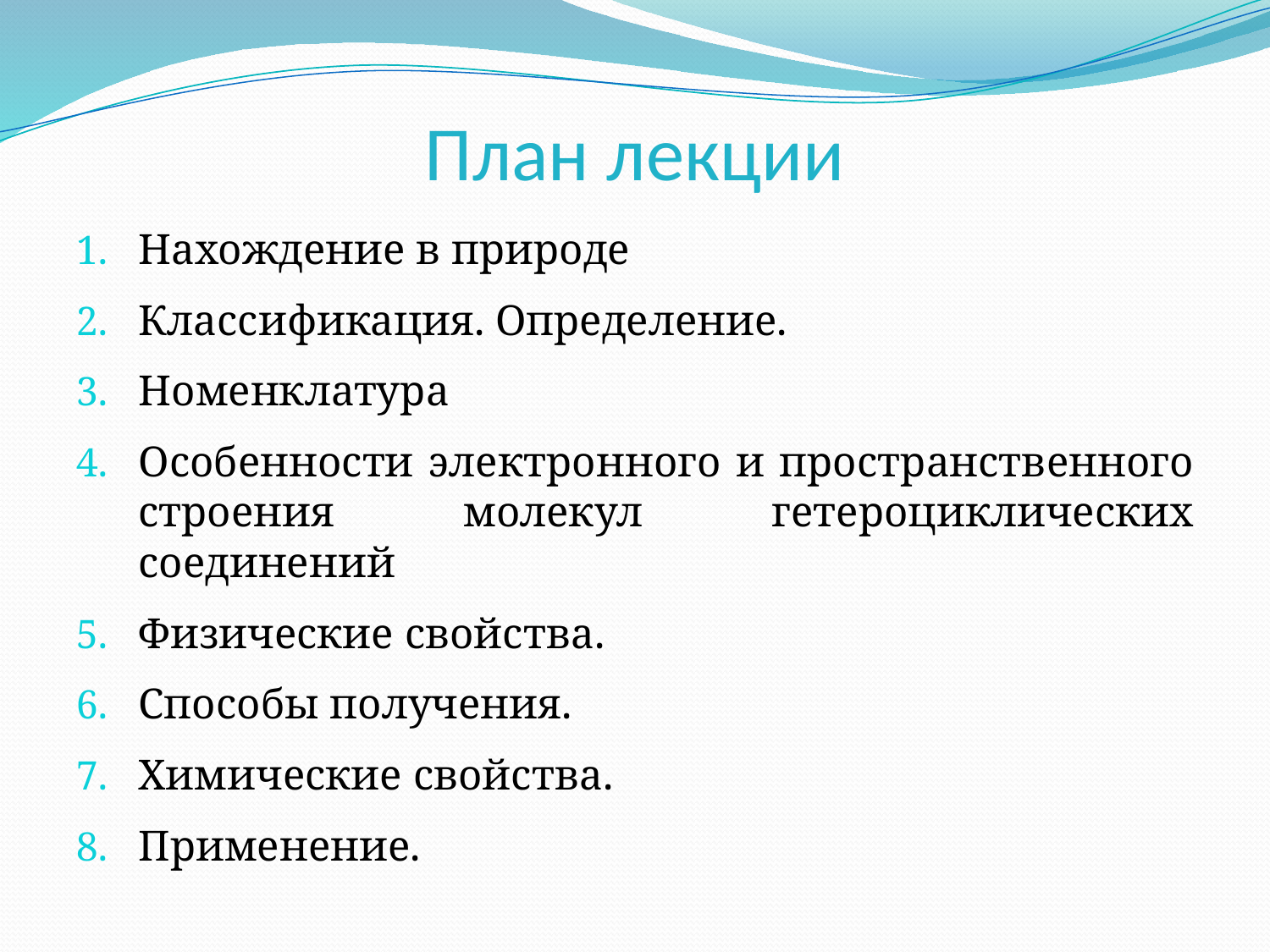

# План лекции
Нахождение в природе
Классификация. Определение.
Номенклатура
Особенности электронного и пространственного строения молекул гетероциклических соединений
Физические свойства.
Способы получения.
Химические свойства.
Применение.